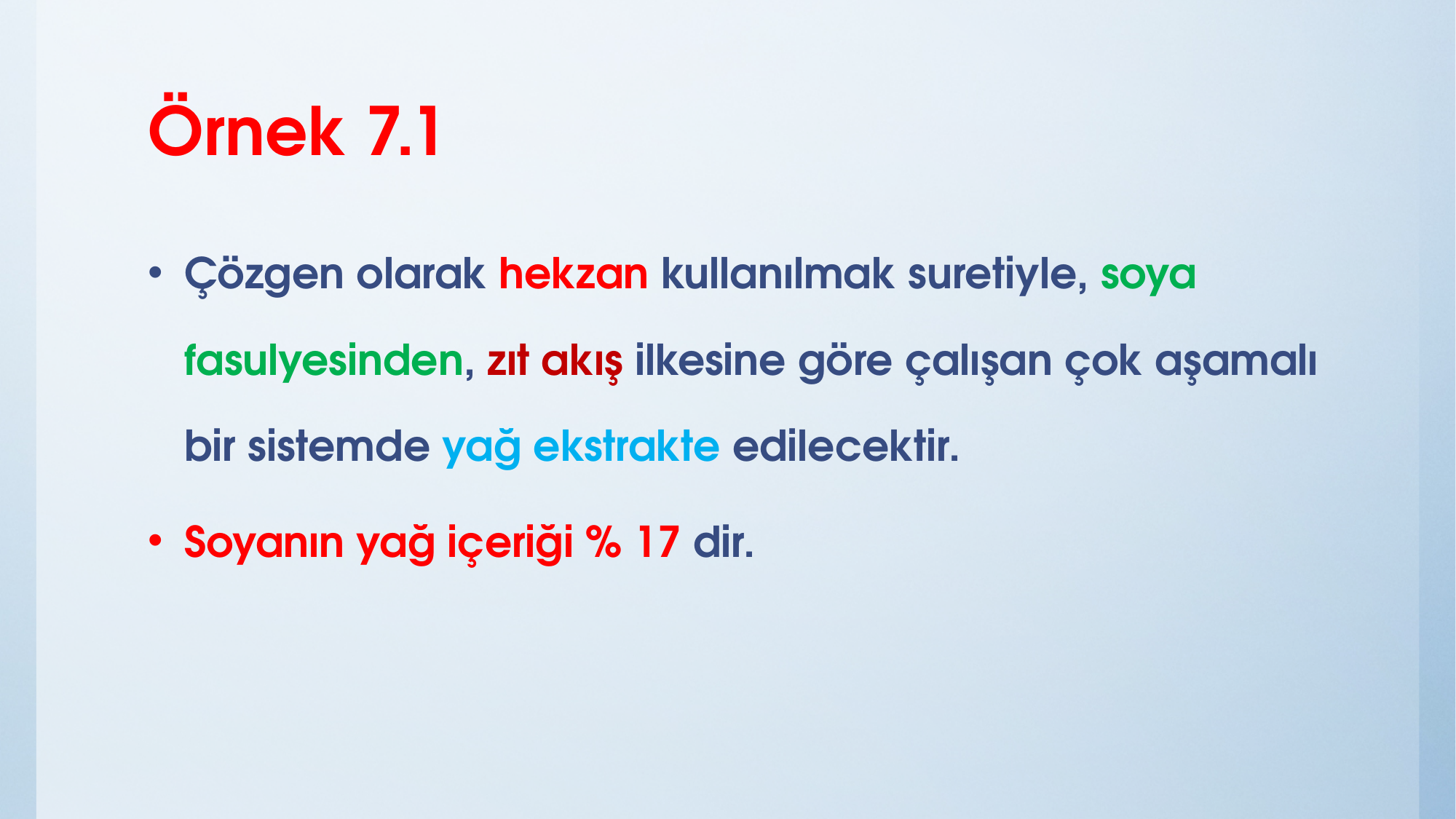

# Örnek 7.1
Çözgen olarak hekzan kullanılmak suretiyle, soya fasulyesinden, zıt akış ilkesine göre çalışan çok aşamalı bir sistemde yağ ekstrakte edilecektir.
Soyanın yağ içeriği % 17 dir.